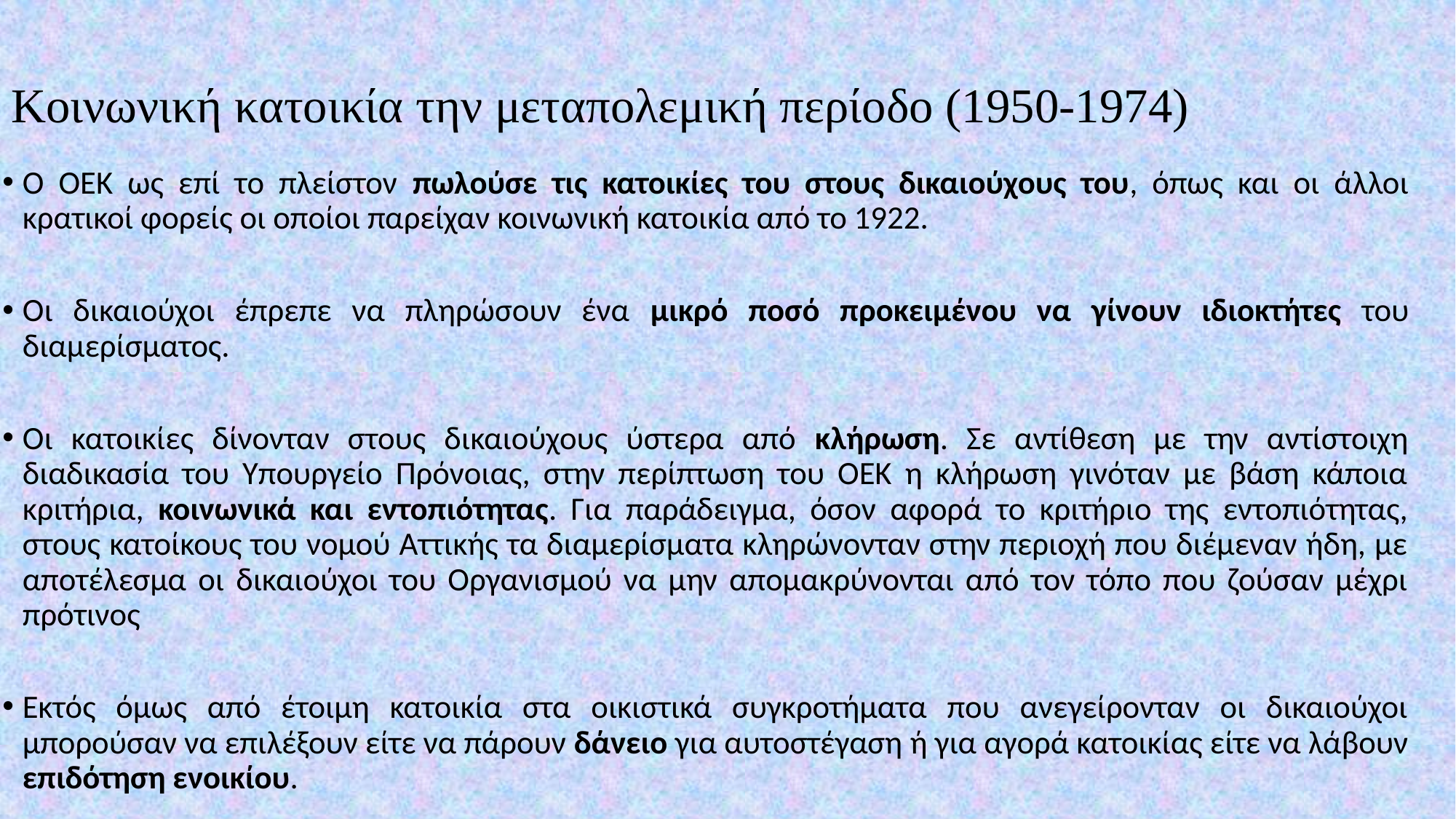

# Κοινωνική κατοικία την μεταπολεμική περίοδο (1950-1974)
Ο ΟΕΚ ως επί το πλείστον πωλούσε τις κατοικίες του στους δικαιούχους του, όπως και οι άλλοι κρατικοί φορείς οι οποίοι παρείχαν κοινωνική κατοικία από το 1922.

Οι δικαιούχοι έπρεπε να πληρώσουν ένα μικρό ποσό προκειμένου να γίνουν ιδιοκτήτες του διαμερίσματος.

Οι κατοικίες δίνονταν στους δικαιούχους ύστερα από κλήρωση. Σε αντίθεση με την αντίστοιχη διαδικασία του Υπουργείο Πρόνοιας, στην περίπτωση του ΟΕΚ η κλήρωση γινόταν με βάση κάποια κριτήρια, κοινωνικά και εντοπιότητας. Για παράδειγμα, όσον αφορά το κριτήριο της εντοπιότητας, στους κατοίκους του νομού Αττικής τα διαμερίσματα κληρώνονταν στην περιοχή που διέμεναν ήδη, με αποτέλεσμα οι δικαιούχοι του Οργανισμού να μην απομακρύνονται από τον τόπο που ζούσαν μέχρι πρότινος

Εκτός όμως από έτοιμη κατοικία στα οικιστικά συγκροτήματα που ανεγείρονταν οι δικαιούχοι μπορούσαν να επιλέξουν είτε να πάρουν δάνειο για αυτοστέγαση ή για αγορά κατοικίας είτε να λάβουν επιδότηση ενοικίου.